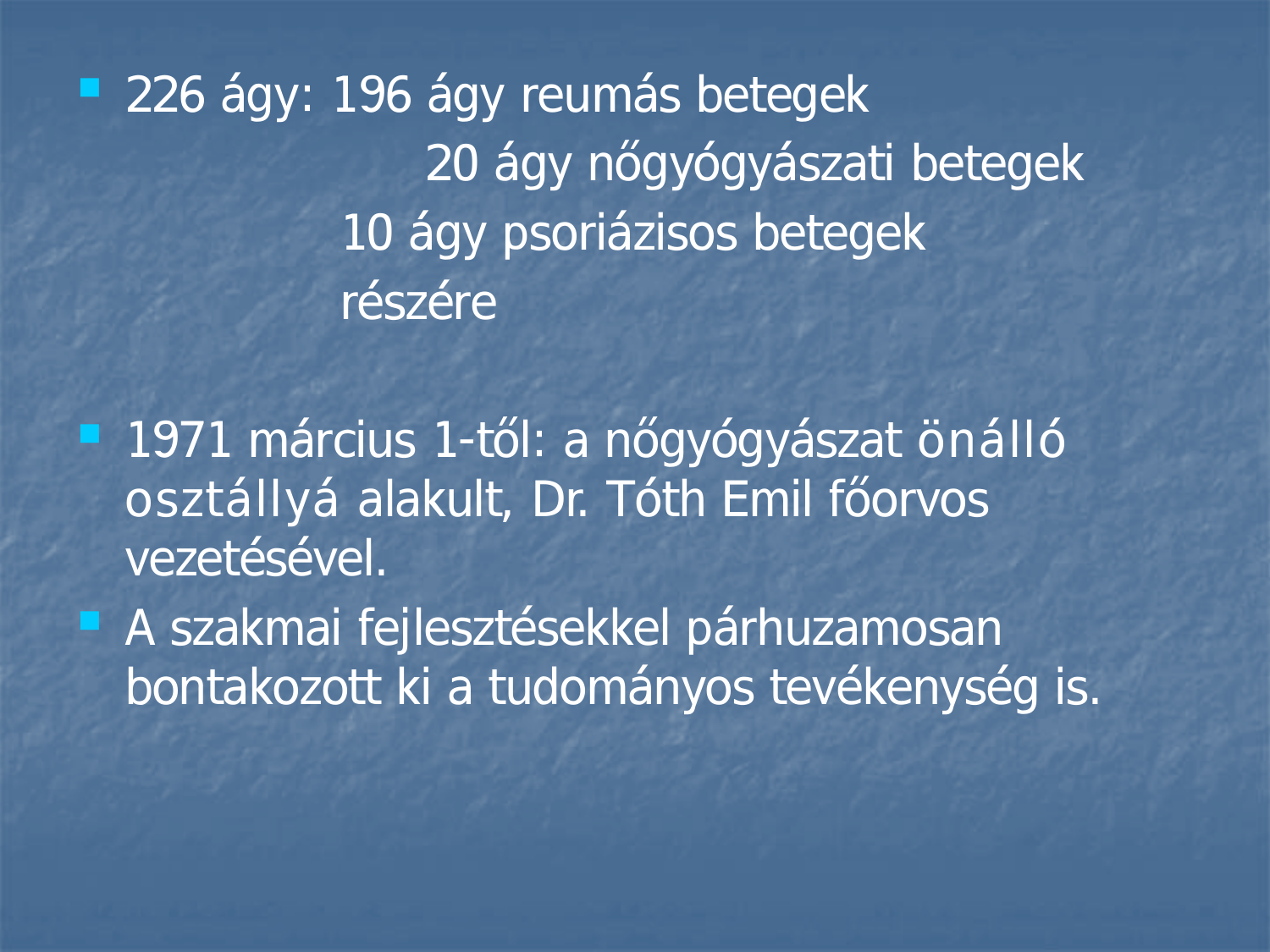

226 ágy: 196 ágy reumás betegek
			   20 ágy nőgyógyászati betegek
                 10 ágy psoriázisos betegek
                 részére

1971 március 1-től: a nőgyógyászat önálló osztállyá alakult, Dr. Tóth Emil főorvos vezetésével.
A szakmai fejlesztésekkel párhuzamosan bontakozott ki a tudományos tevékenység is.